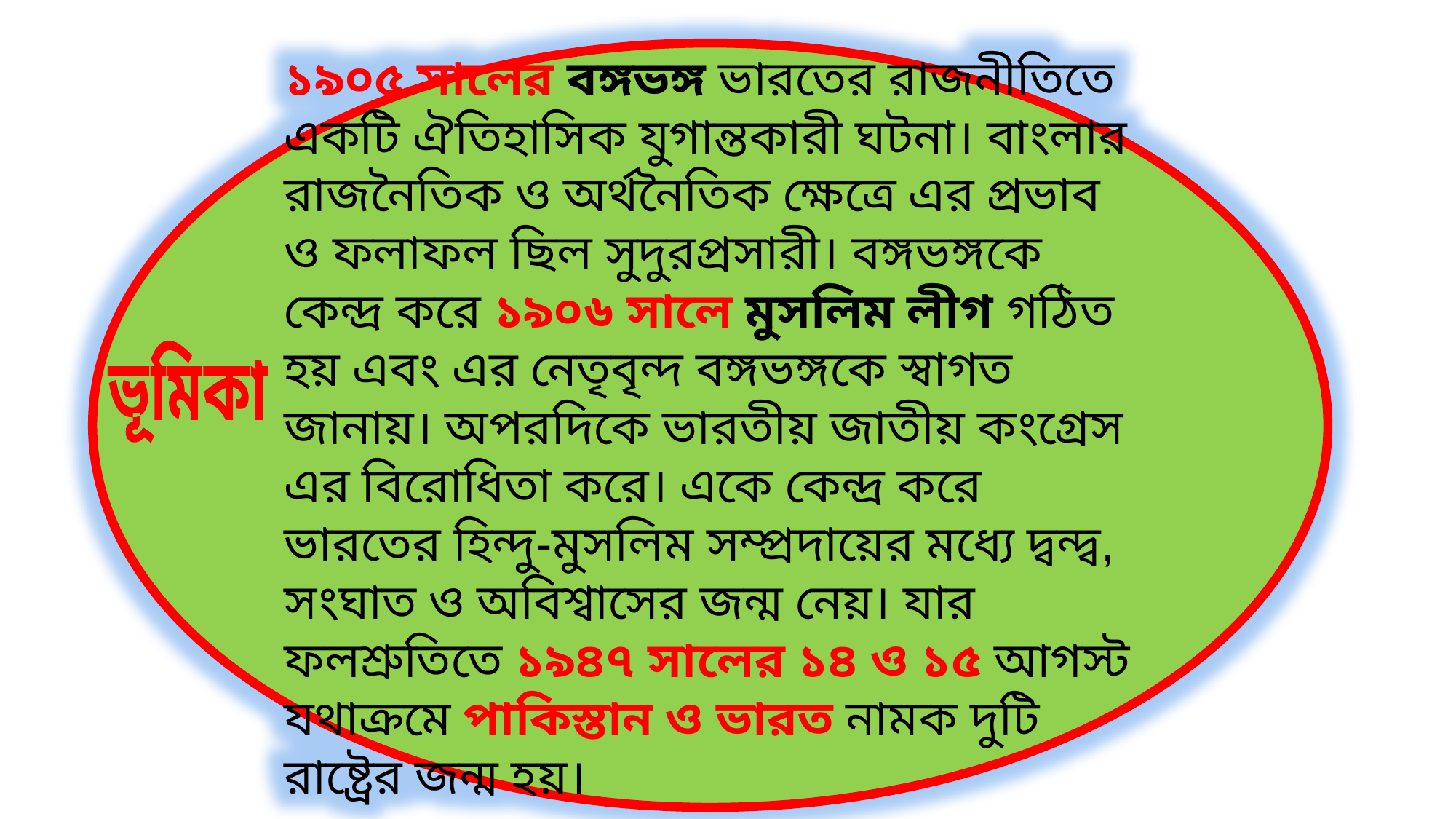

১৯০৫ সালের বঙ্গভঙ্গ ভারতের রাজনীতিতে একটি ঐতিহাসিক যুগান্তকারী ঘটনা। বাংলার রাজনৈতিক ও অর্থনৈতিক ক্ষেত্রে এর প্রভাব ও ফলাফল ছিল সুদুরপ্রসারী। বঙ্গভঙ্গকে কেন্দ্র করে ১৯০৬ সালে মুসলিম লীগ গঠিত হয় এবং এর নেতৃবৃন্দ বঙ্গভঙ্গকে স্বাগত জানায়। অপরদিকে ভারতীয় জাতীয় কংগ্রেস এর বিরোধিতা করে। একে কেন্দ্র করে ভারতের হিন্দু-মুসলিম সম্প্রদায়ের মধ্যে দ্বন্দ্ব, সংঘাত ও অবিশ্বাসের জন্ম নেয়। যার ফলশ্রুতিতে ১৯৪৭ সালের ১৪ ও ১৫ আগস্ট যথাক্রমে পাকিস্তান ও ভারত নামক দুটি রাষ্ট্রের জন্ম হয়।
ভূমিকা